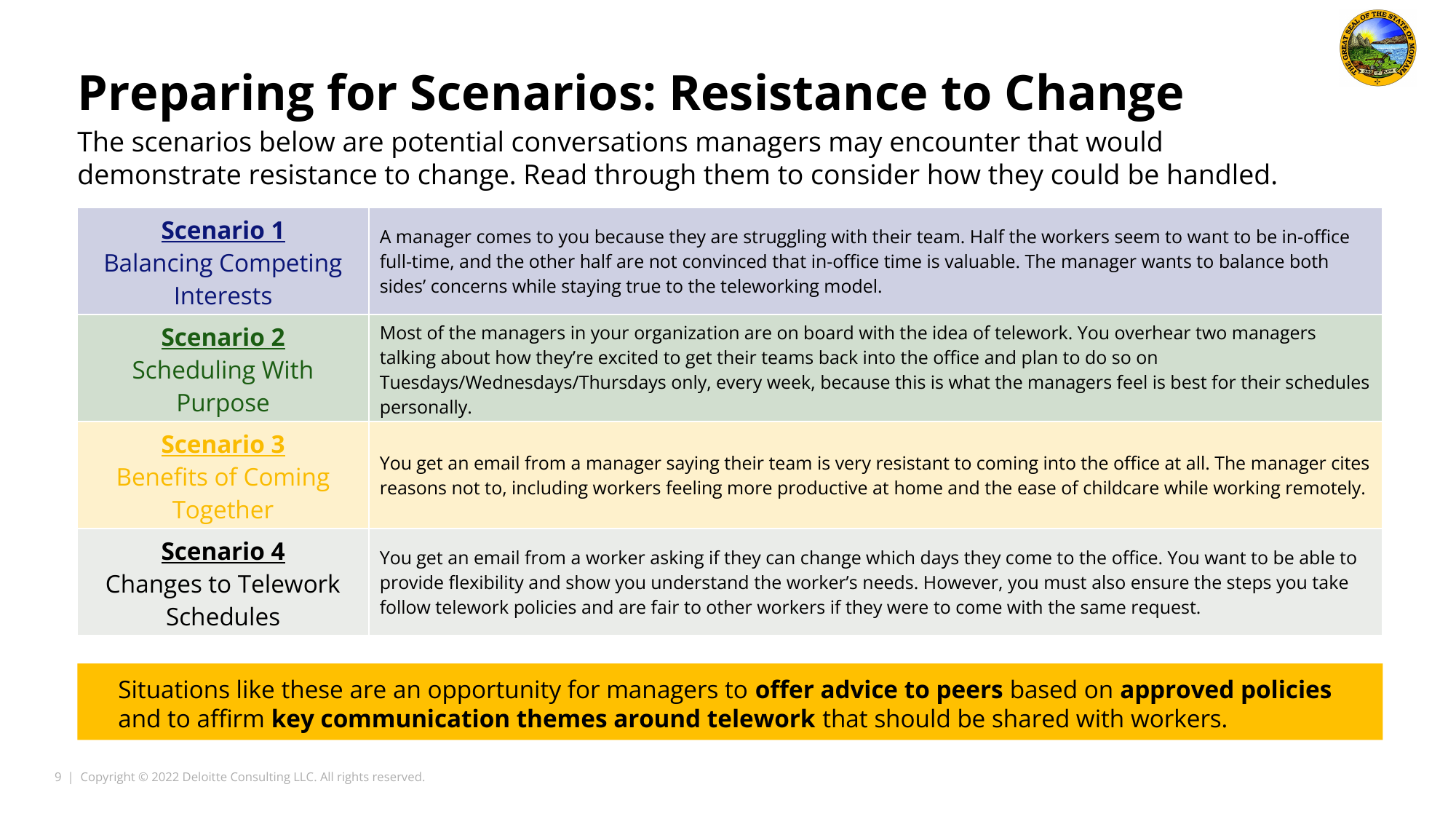

Preparing for Scenarios: Resistance to Change
The scenarios below are potential conversations managers may encounter that would demonstrate resistance to change. Read through them to consider how they could be handled.
| Scenario 1 Balancing Competing Interests | A manager comes to you because they are struggling with their team. Half the workers seem to want to be in-office full-time, and the other half are not convinced that in-office time is valuable. The manager wants to balance both sides’ concerns while staying true to the teleworking model. |
| --- | --- |
| Scenario 2 Scheduling With Purpose | Most of the managers in your organization are on board with the idea of telework. You overhear two managers talking about how they’re excited to get their teams back into the office and plan to do so on Tuesdays/Wednesdays/Thursdays only, every week, because this is what the managers feel is best for their schedules personally. |
| Scenario 3 Benefits of Coming Together | You get an email from a manager saying their team is very resistant to coming into the office at all. The manager cites reasons not to, including workers feeling more productive at home and the ease of childcare while working remotely. |
| Scenario 4 Changes to Telework Schedules | You get an email from a worker asking if they can change which days they come to the office. You want to be able to provide flexibility and show you understand the worker’s needs. However, you must also ensure the steps you take follow telework policies and are fair to other workers if they were to come with the same request. |

Situations like these are an opportunity for managers to offer advice to peers based on approved policies and to affirm key communication themes around telework that should be shared with workers.